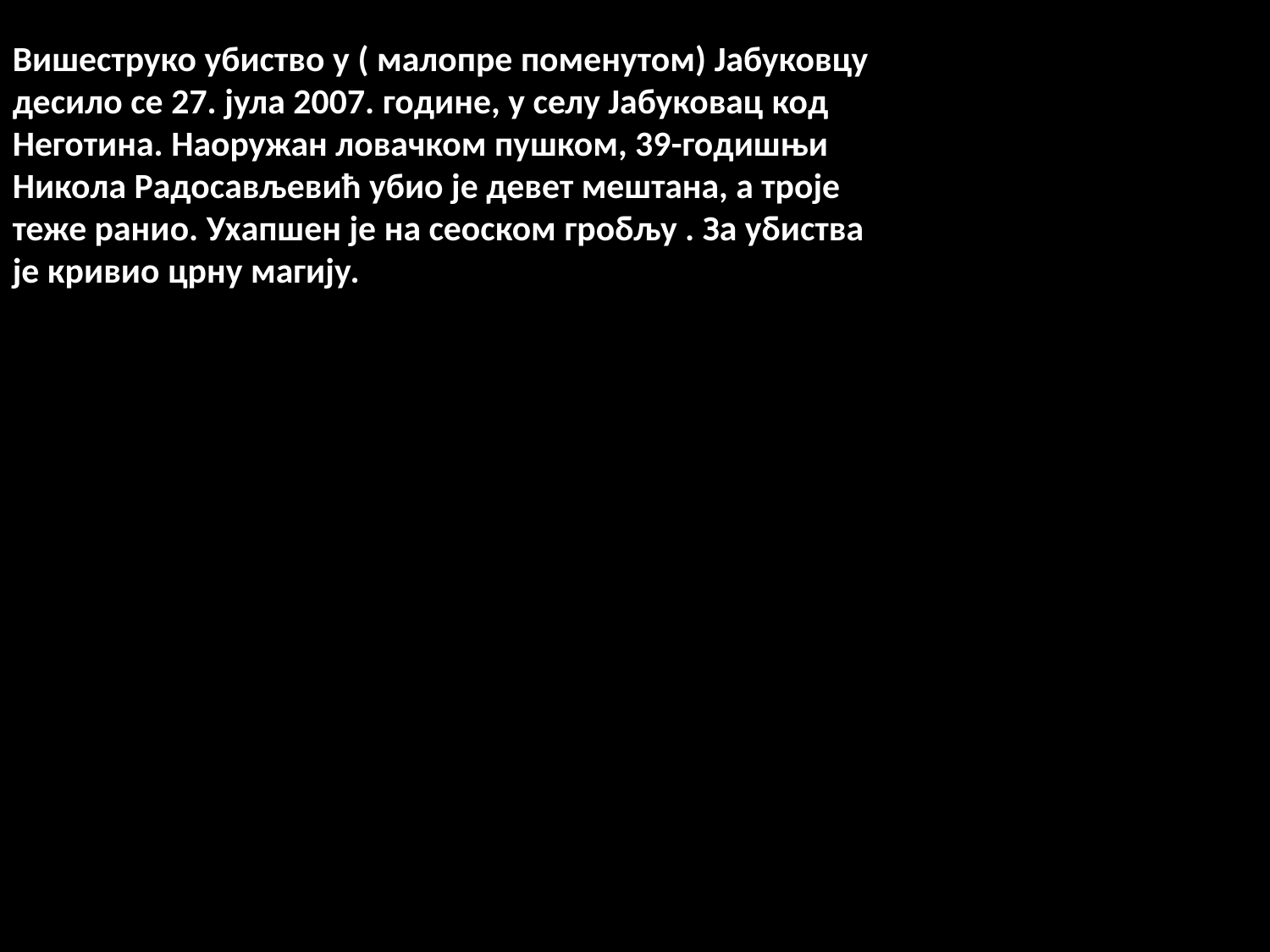

Вишеструко убиство у ( малопре поменутом) Јабуковцу десило се 27. јулa 2007. године, у селу Јабуковац код Неготина. Наоружан ловачком пушком, 39-годишњи Никола Радосављевић убио је девет мештана, а троје теже ранио. Ухапшен је на сеоском гробљу . За убиства је кривио црну магију.